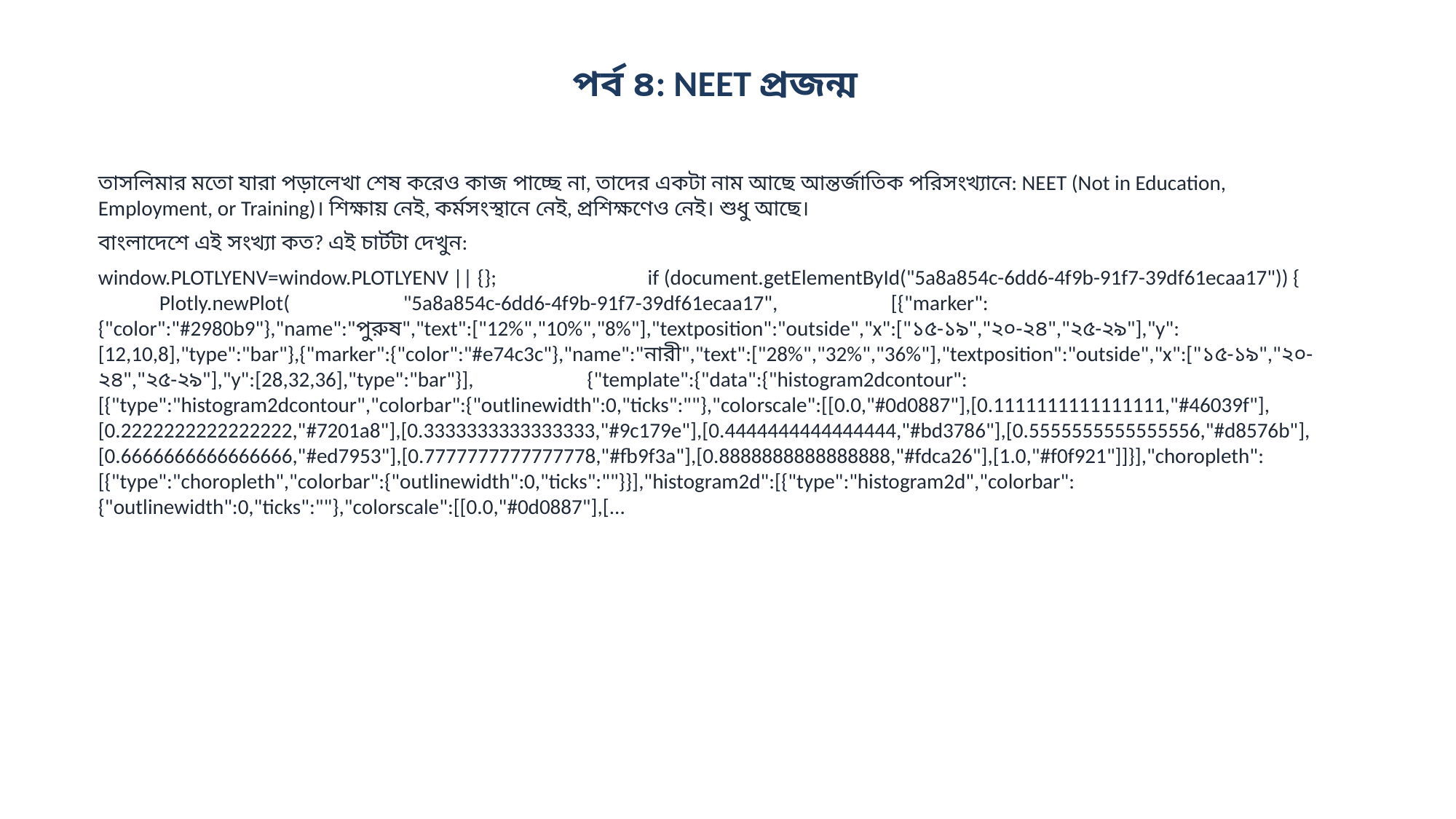

পর্ব ৪: NEET প্রজন্ম
তাসলিমার মতো যারা পড়ালেখা শেষ করেও কাজ পাচ্ছে না, তাদের একটা নাম আছে আন্তর্জাতিক পরিসংখ্যানে: NEET (Not in Education, Employment, or Training)। শিক্ষায় নেই, কর্মসংস্থানে নেই, প্রশিক্ষণেও নেই। শুধু আছে।
বাংলাদেশে এই সংখ্যা কত? এই চার্টটা দেখুন:
window.PLOTLYENV=window.PLOTLYENV || {};                                if (document.getElementById("5a8a854c-6dd6-4f9b-91f7-39df61ecaa17")) {                    Plotly.newPlot(                        "5a8a854c-6dd6-4f9b-91f7-39df61ecaa17",                        [{"marker":{"color":"#2980b9"},"name":"পুরুষ","text":["12%","10%","8%"],"textposition":"outside","x":["১৫-১৯","২০-২৪","২৫-২৯"],"y":[12,10,8],"type":"bar"},{"marker":{"color":"#e74c3c"},"name":"নারী","text":["28%","32%","36%"],"textposition":"outside","x":["১৫-১৯","২০-২৪","২৫-২৯"],"y":[28,32,36],"type":"bar"}],                        {"template":{"data":{"histogram2dcontour":[{"type":"histogram2dcontour","colorbar":{"outlinewidth":0,"ticks":""},"colorscale":[[0.0,"#0d0887"],[0.1111111111111111,"#46039f"],[0.2222222222222222,"#7201a8"],[0.3333333333333333,"#9c179e"],[0.4444444444444444,"#bd3786"],[0.5555555555555556,"#d8576b"],[0.6666666666666666,"#ed7953"],[0.7777777777777778,"#fb9f3a"],[0.8888888888888888,"#fdca26"],[1.0,"#f0f921"]]}],"choropleth":[{"type":"choropleth","colorbar":{"outlinewidth":0,"ticks":""}}],"histogram2d":[{"type":"histogram2d","colorbar":{"outlinewidth":0,"ticks":""},"colorscale":[[0.0,"#0d0887"],[...